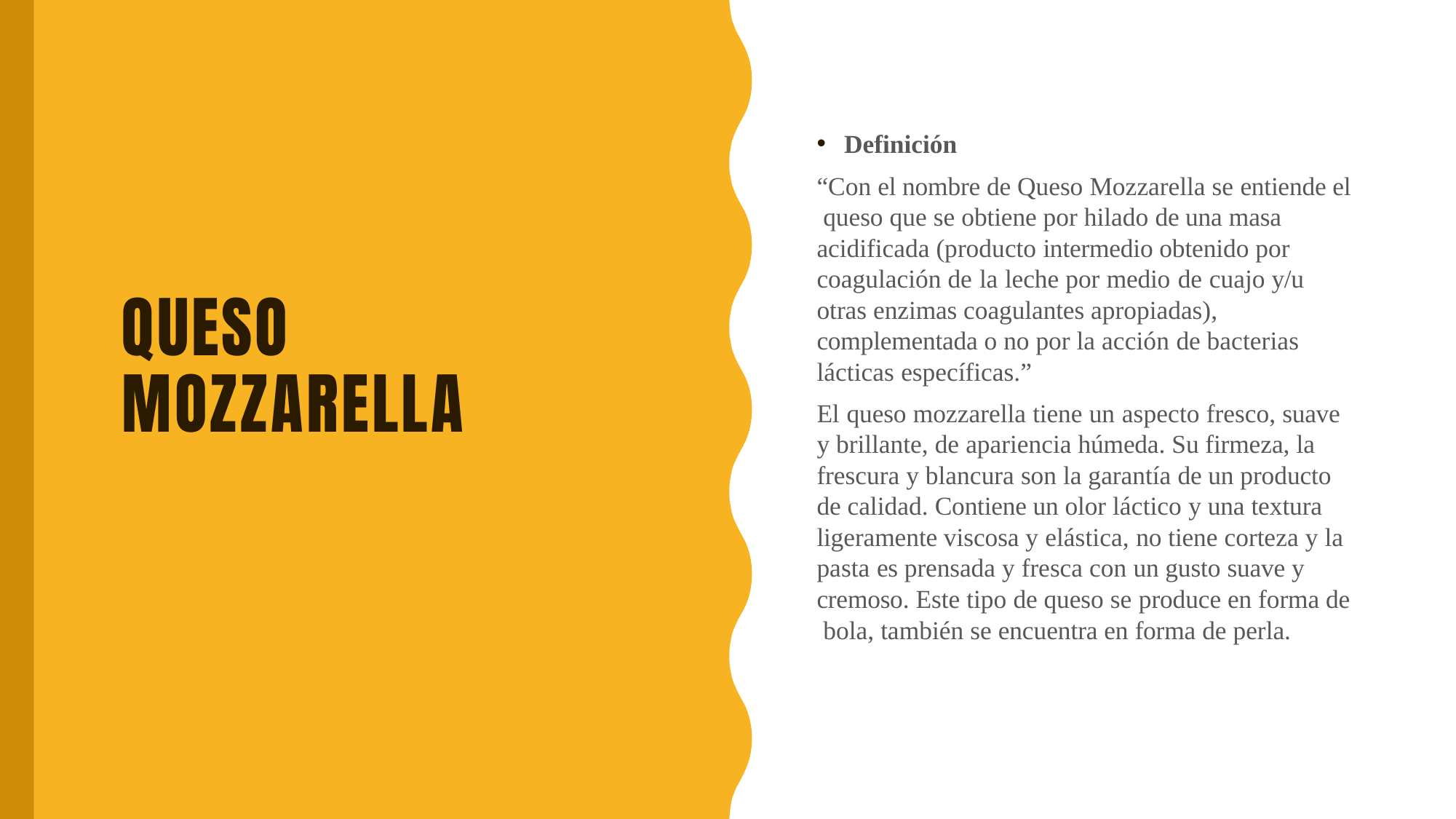

Definición
“Con el nombre de Queso Mozzarella se entiende el  queso que se obtiene por hilado de una masa  acidificada (producto intermedio obtenido por  coagulación de la leche por medio de cuajo y/u  otras enzimas coagulantes apropiadas),  complementada o no por la acción de bacterias  lácticas específicas.”
El queso mozzarella tiene un aspecto fresco, suave  y brillante, de apariencia húmeda. Su firmeza, la  frescura y blancura son la garantía de un producto  de calidad. Contiene un olor láctico y una textura  ligeramente viscosa y elástica, no tiene corteza y la  pasta es prensada y fresca con un gusto suave y  cremoso. Este tipo de queso se produce en forma de  bola, también se encuentra en forma de perla.
QUESO
MOZZARELLA